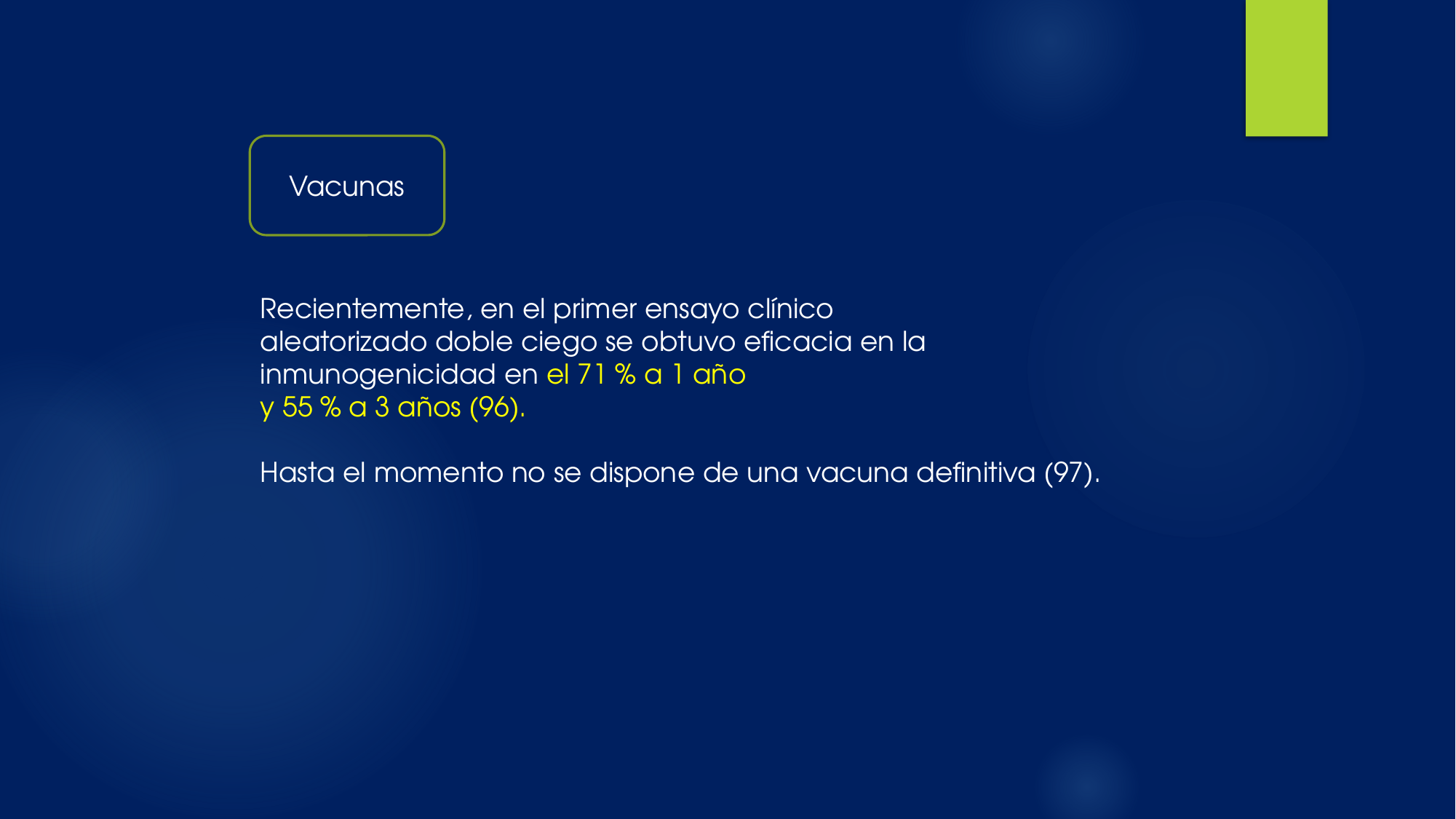

Vacunas
Recientemente, en el primer ensayo clínico
aleatorizado doble ciego se obtuvo eficacia en la inmunogenicidad en el 71 % a 1 año
y 55 % a 3 años (96).

Hasta el momento no se dispone de una vacuna definitiva (97).